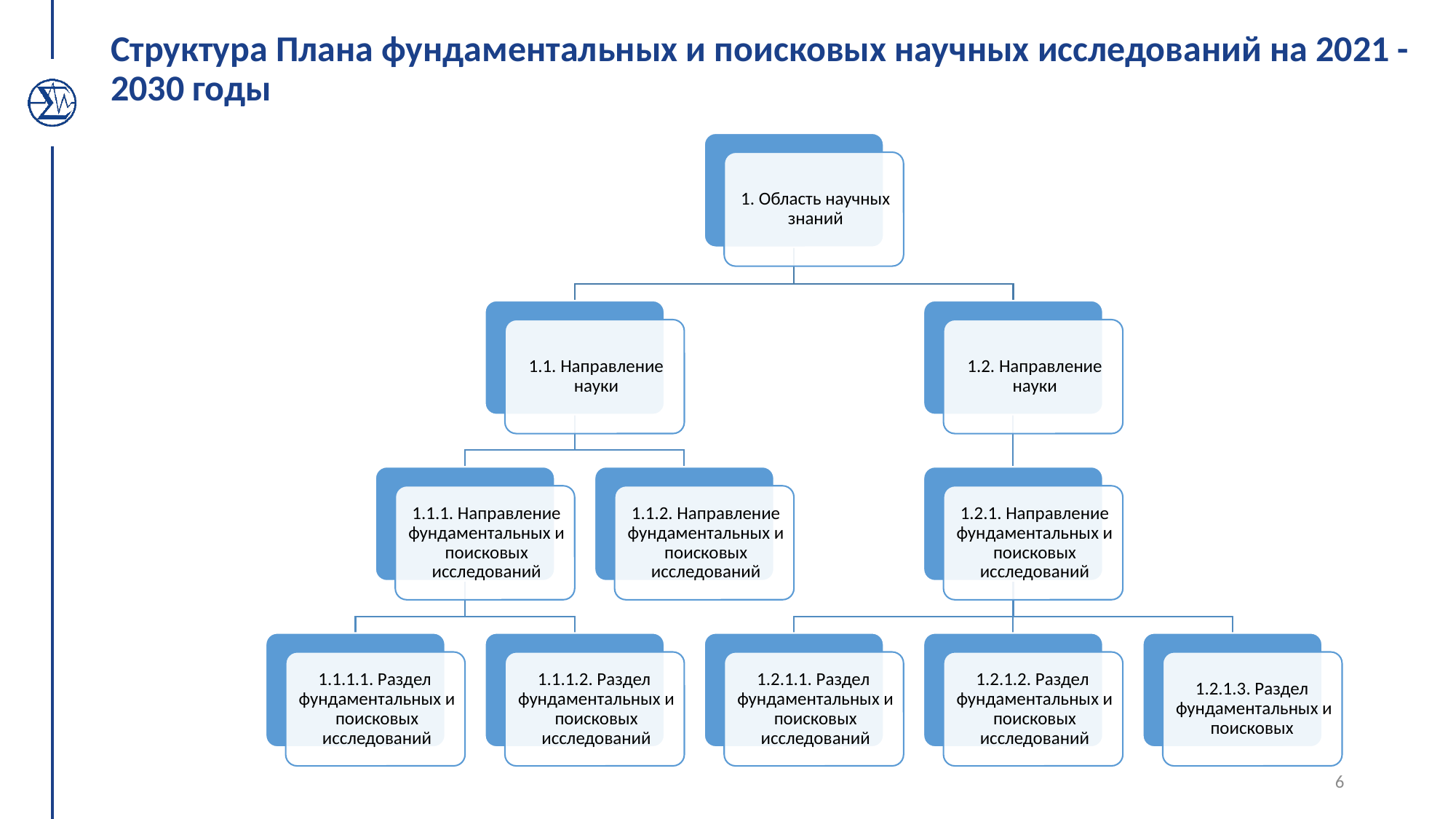

# Структура Плана фундаментальных и поисковых научных исследований на 2021 -2030 годы
1. Область научных знаний
1.1. Направление науки
1.1.1. Направление фундаментальных и поисковых исследований
1.1.1.1. Раздел  фундаментальных и поисковых исследований
1.1.1.2. Раздел  фундаментальных и поисковых исследований
1.1.2. Направление фундаментальных и поисковых исследований
1.2. Направление науки
1.2.1. Направление фундаментальных и поисковых исследований
1.2.1.1. Раздел  фундаментальных и поисковых исследований
1.2.1.2. Раздел  фундаментальных и поисковых исследований
1.2.1.3. Раздел  фундаментальных и поисковых
6